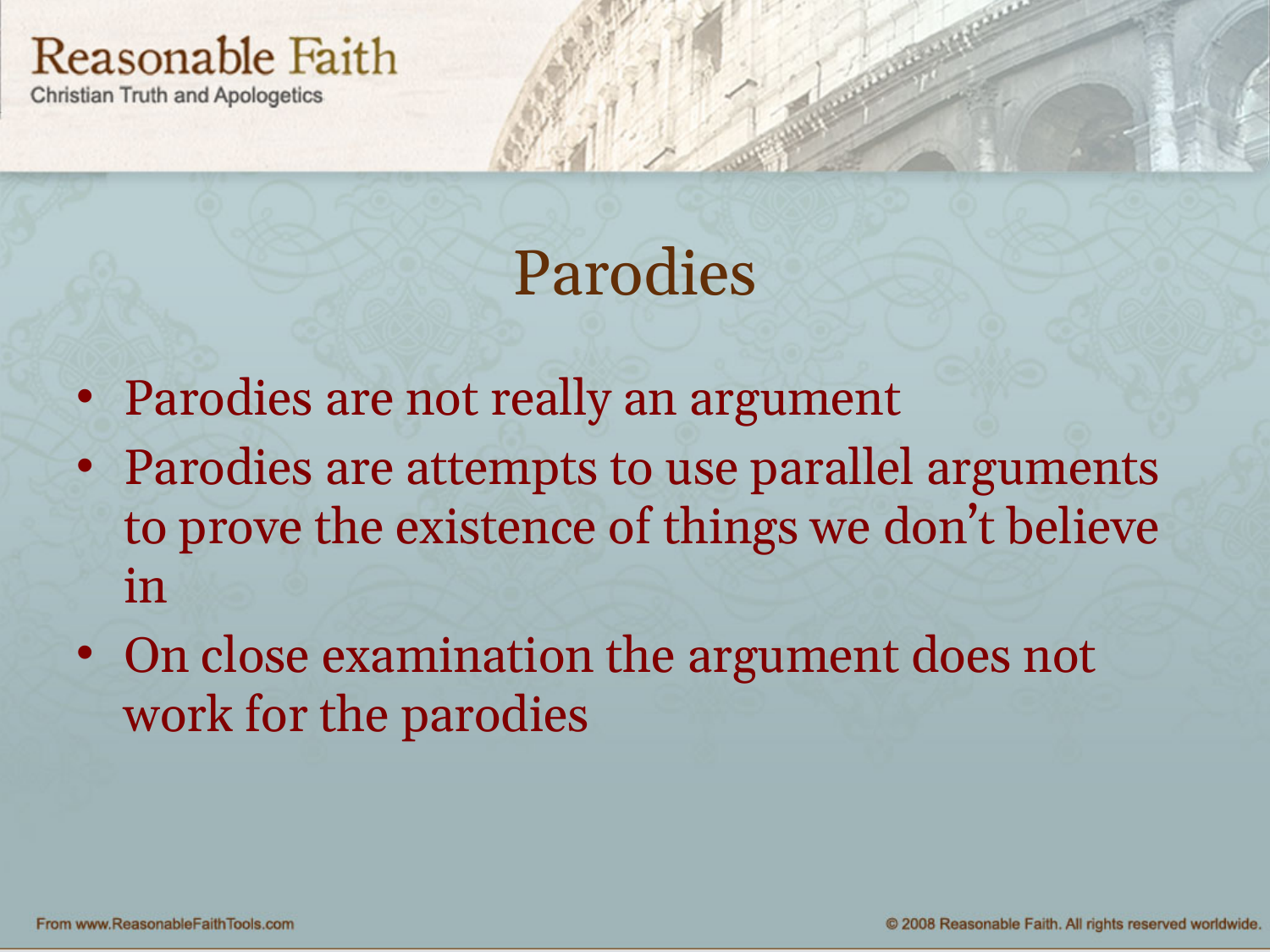

# Parodies
Parodies are not really an argument
Parodies are attempts to use parallel arguments to prove the existence of things we don’t believe in
On close examination the argument does not work for the parodies